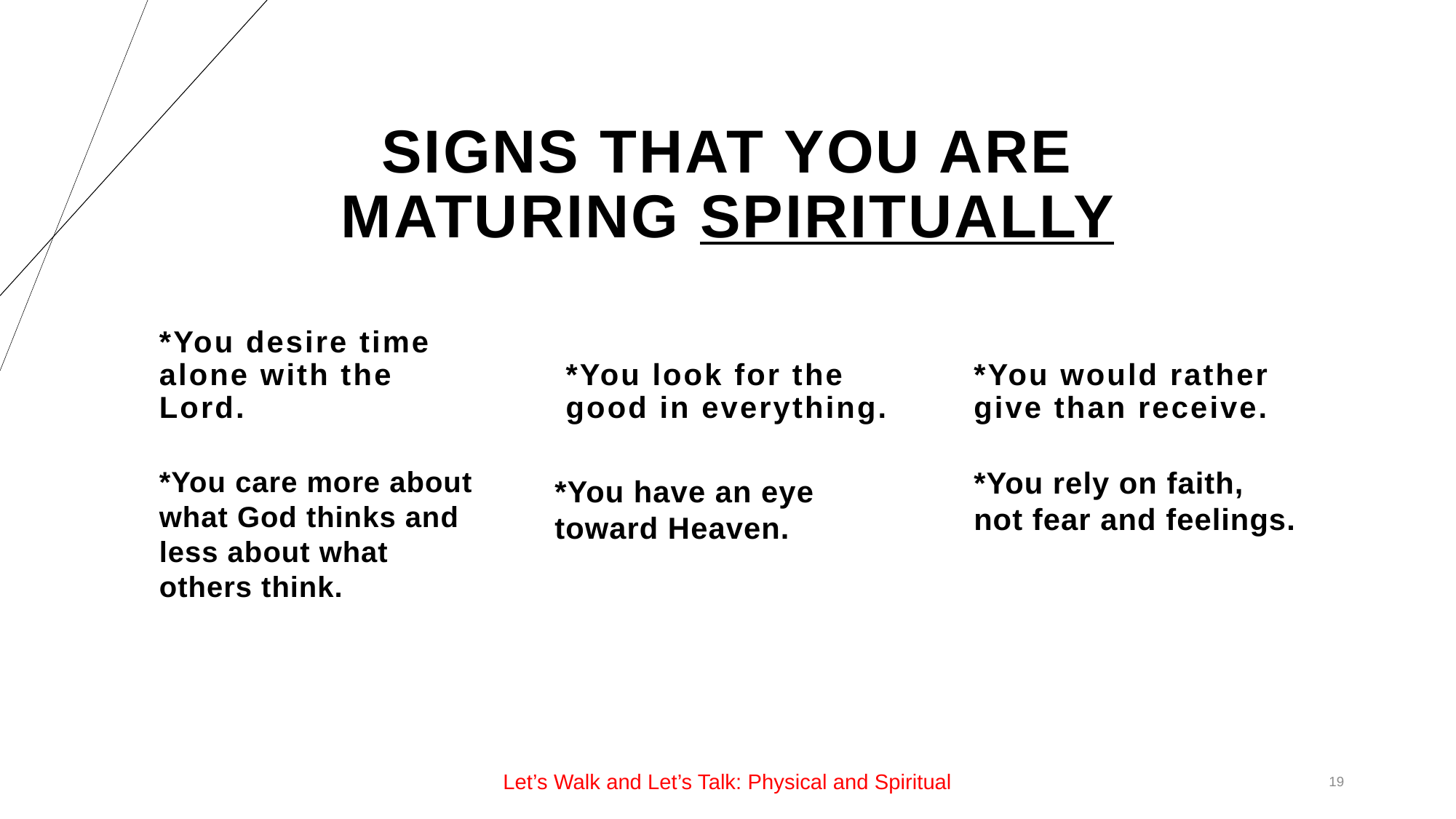

# Signs that you are maturing spiritually
*You desire time alone with the Lord.
*You look for the good in everything.
*You would rather give than receive.
*You care more about what God thinks and less about what others think.

*You rely on faith, not fear and feelings.
*You have an eye toward Heaven.
Let’s Walk and Let’s Talk: Physical and Spiritual
19